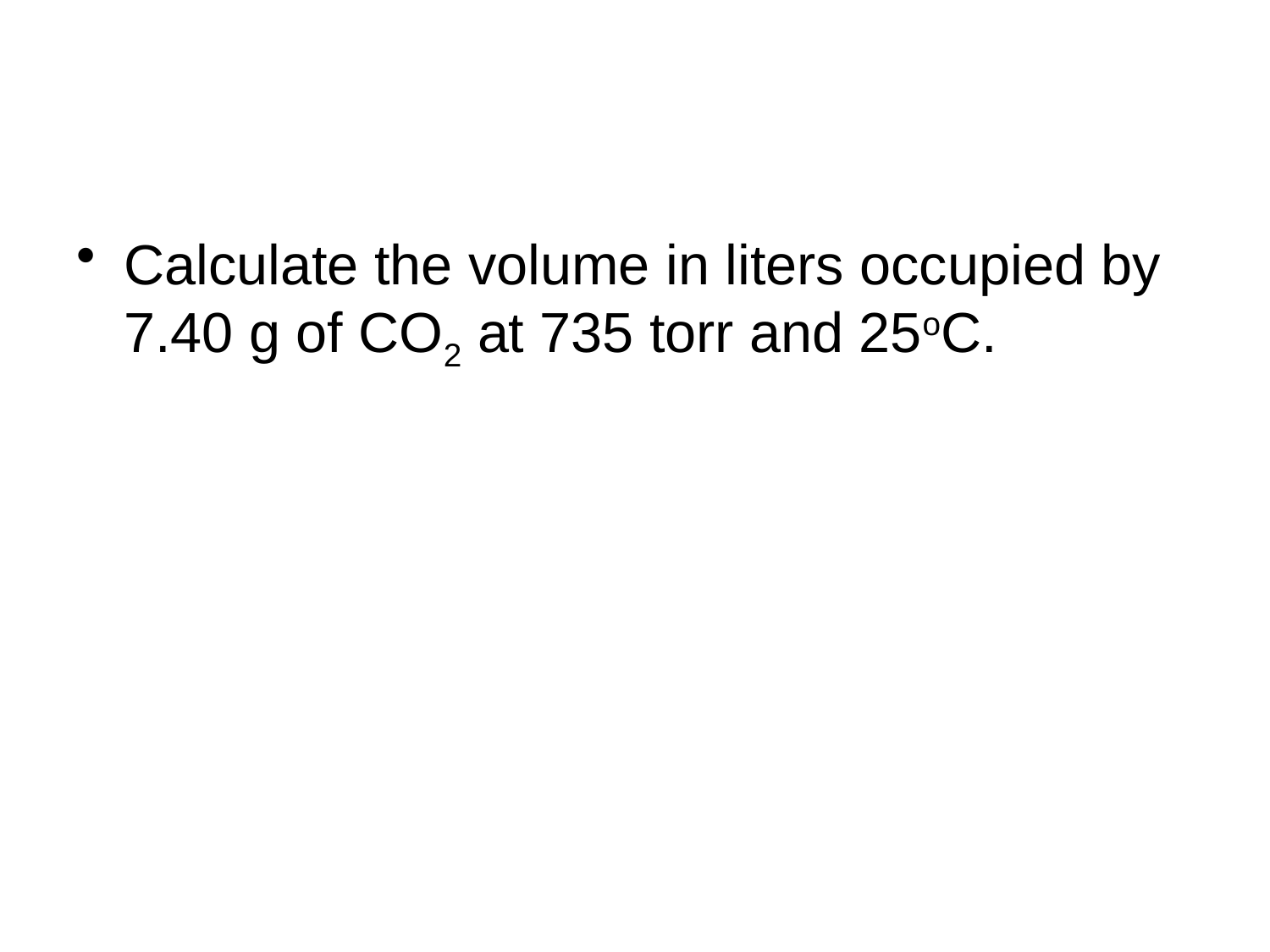

Calculate the volume in liters occupied by 7.40 g of CO2 at 735 torr and 25oC.